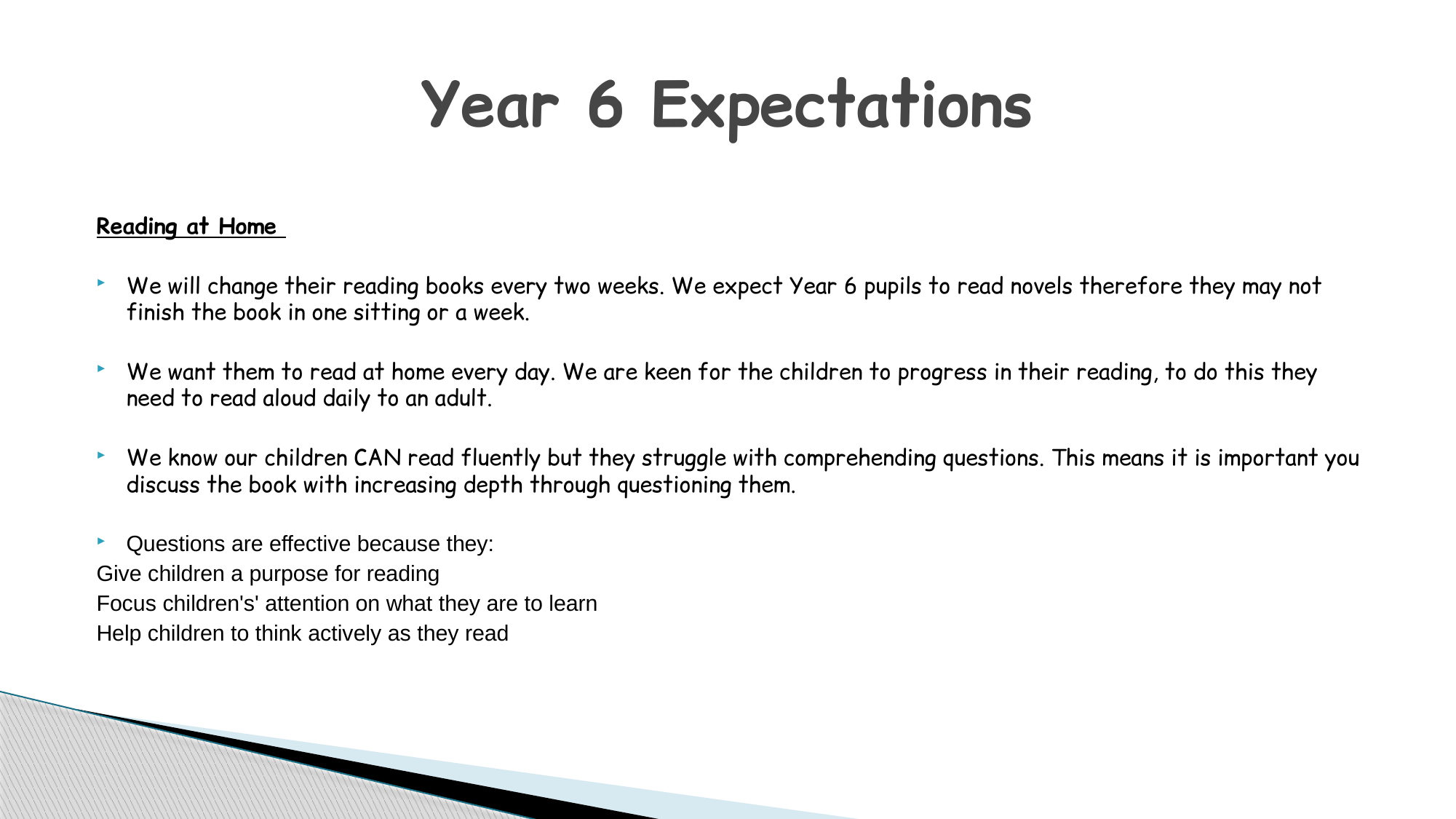

# Year 6 Expectations

Reading at Home

We will change their reading books every two weeks. We expect Year 6 pupils to read novels therefore they may not finish the book in one sitting or a week.

We want them to read at home every day. We are keen for the children to progress in their reading, to do this they need to read aloud daily to an adult.

We know our children CAN read fluently but they struggle with comprehending questions. This means it is important you discuss the book with increasing depth through questioning them.

Questions are effective because they:
Give children a purpose for reading
Focus children's' attention on what they are to learn
Help children to think actively as they read